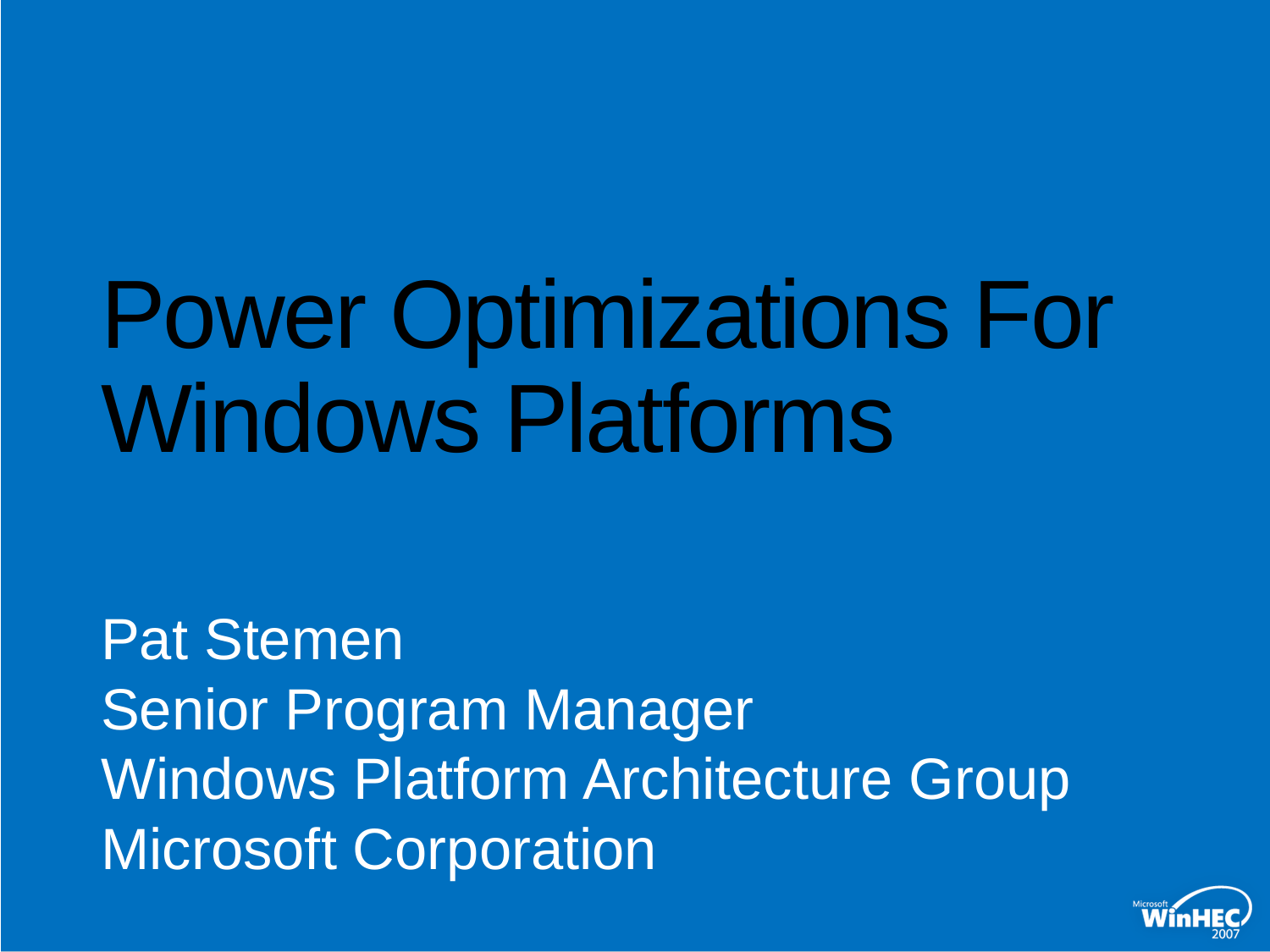

# Power Optimizations For Windows Platforms
Pat Stemen
Senior Program Manager
Windows Platform Architecture Group
Microsoft Corporation